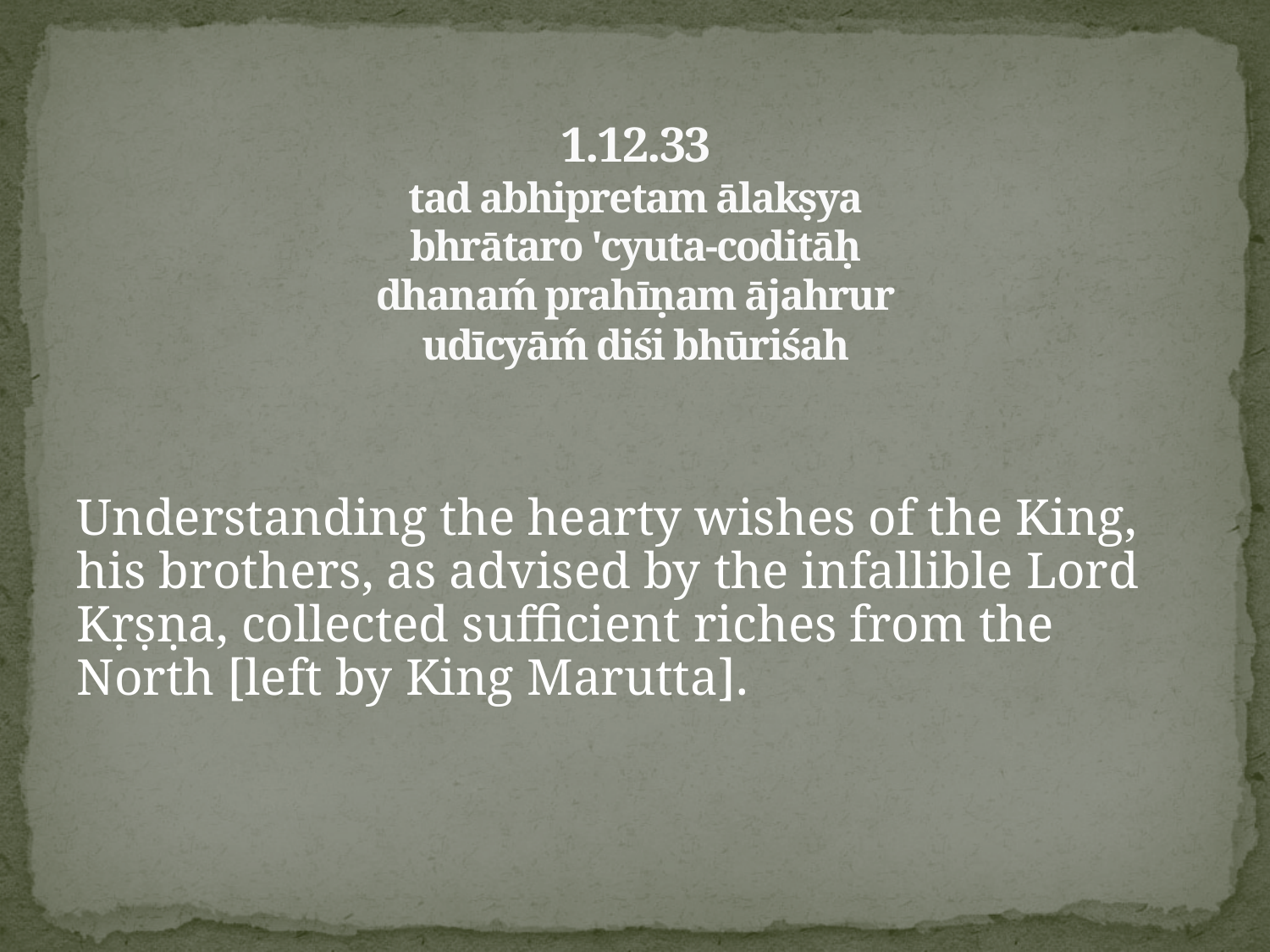

# 1.12.33 tad abhipretam ālakṣya bhrātaro 'cyuta-coditāḥ dhanaḿ prahīṇam ājahrur udīcyāḿ diśi bhūriśah
Understanding the hearty wishes of the King, his brothers, as advised by the infallible Lord Kṛṣṇa, collected sufficient riches from the North [left by King Marutta].